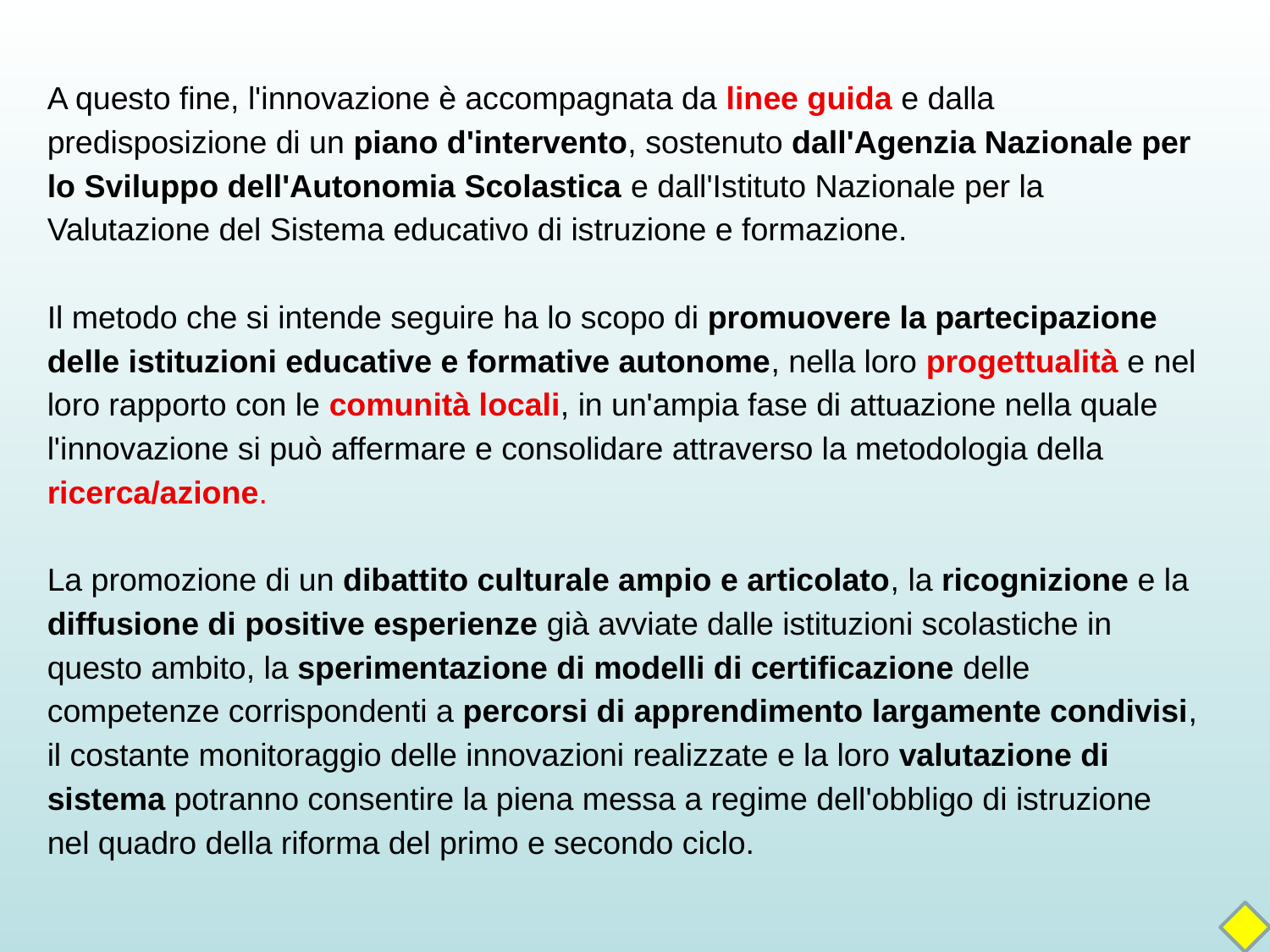

A questo fine, l'innovazione è accompagnata da linee guida e dalla predisposizione di un piano d'intervento, sostenuto dall'Agenzia Nazionale per lo Sviluppo dell'Autonomia Scolastica e dall'Istituto Nazionale per la Valutazione del Sistema educativo di istruzione e formazione.

Il metodo che si intende seguire ha lo scopo di promuovere la partecipazione delle istituzioni educative e formative autonome, nella loro progettualità e nel loro rapporto con le comunità locali, in un'ampia fase di attuazione nella quale l'innovazione si può affermare e consolidare attraverso la metodologia della ricerca/azione.

La promozione di un dibattito culturale ampio e articolato, la ricognizione e la diffusione di positive esperienze già avviate dalle istituzioni scolastiche in questo ambito, la sperimentazione di modelli di certificazione delle competenze corrispondenti a percorsi di apprendimento largamente condivisi, il costante monitoraggio delle innovazioni realizzate e la loro valutazione di sistema potranno consentire la piena messa a regime dell'obbligo di istruzione nel quadro della riforma del primo e secondo ciclo.